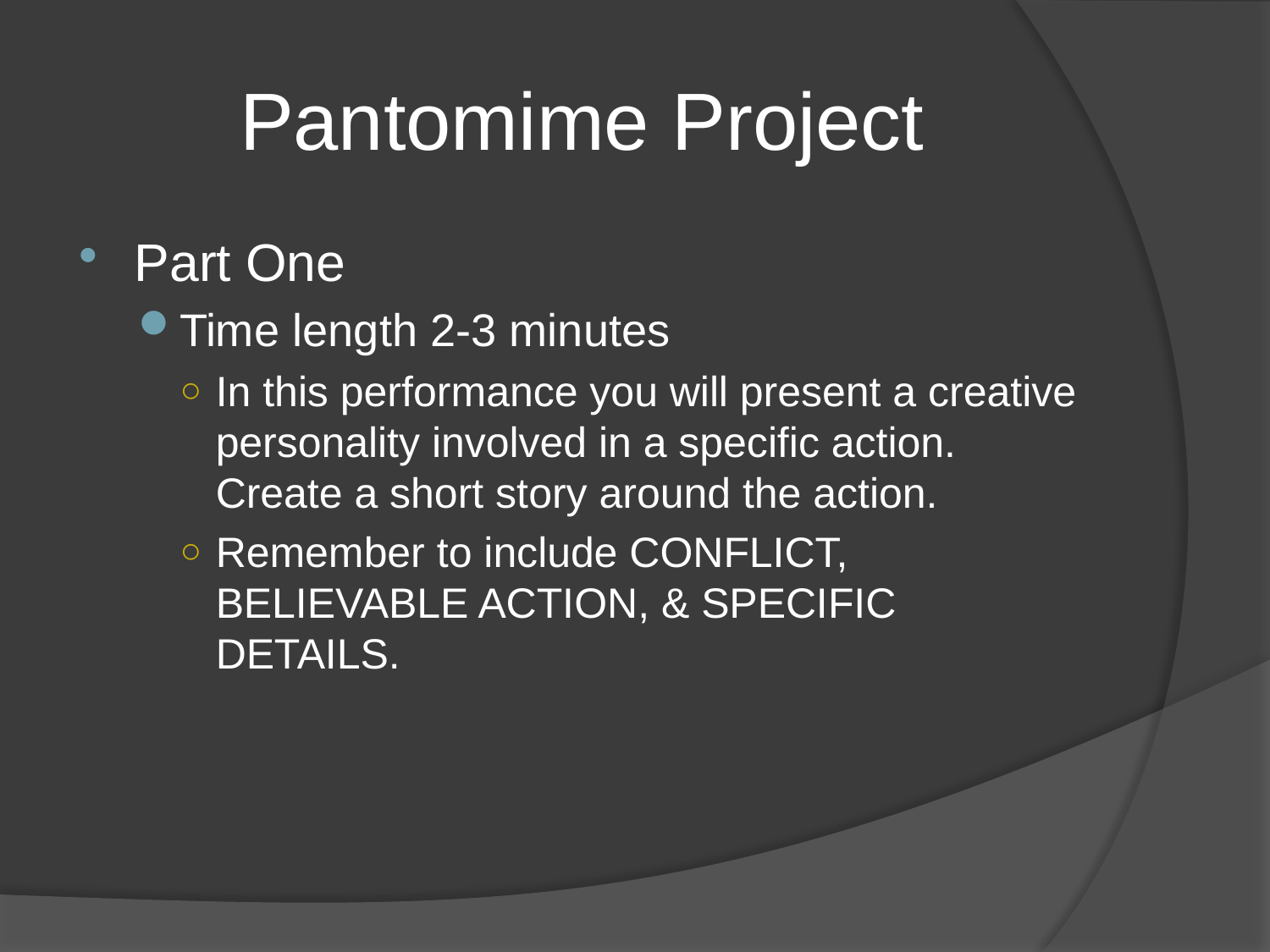

# Pantomime Project
Part One
Time length 2-3 minutes
In this performance you will present a creative personality involved in a specific action. Create a short story around the action.
Remember to include CONFLICT, BELIEVABLE ACTION, & SPECIFIC DETAILS.